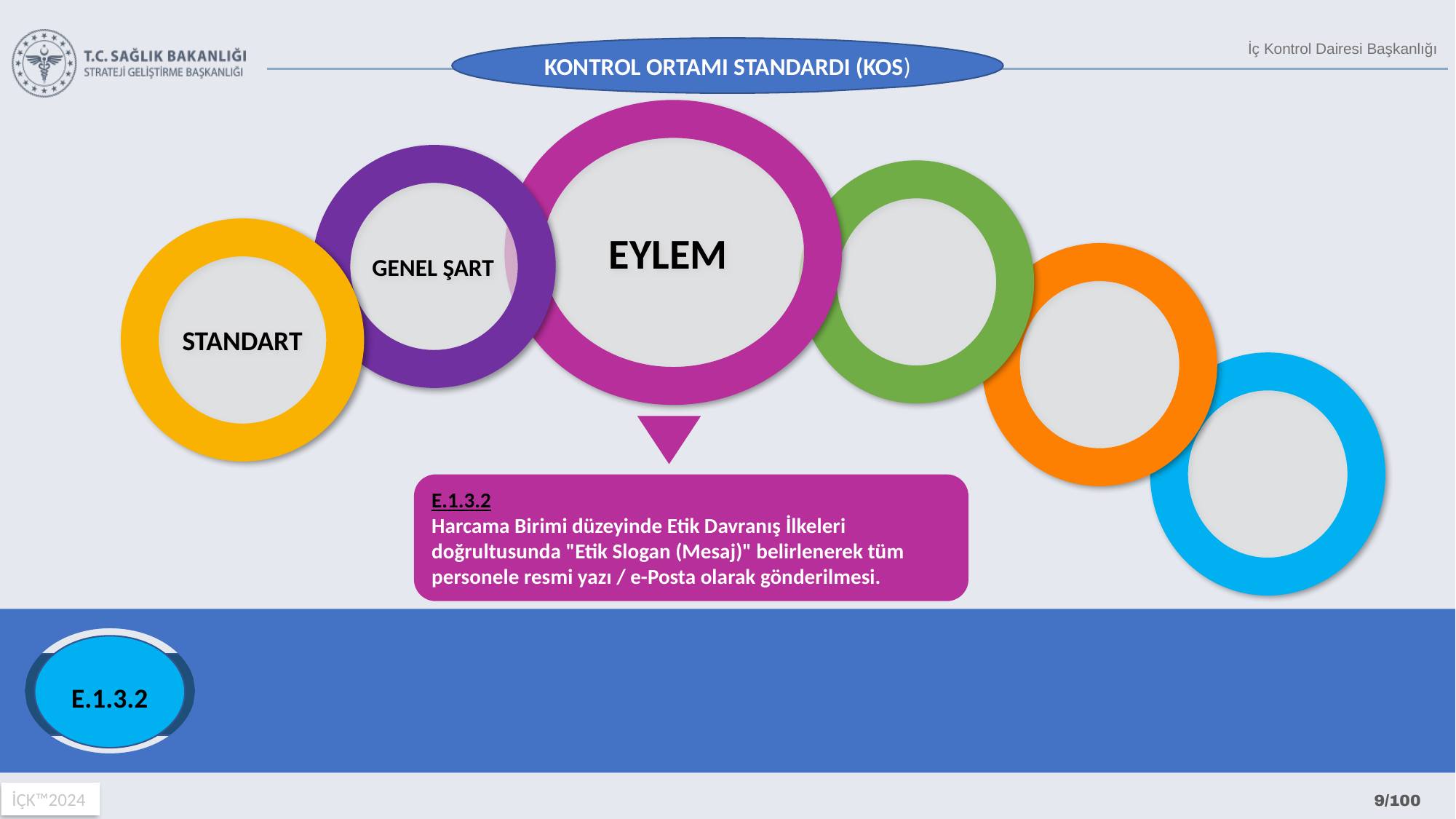

KONTROL ORTAMI STANDARDI (KOS)
     EYLEM
GENEL ŞART

STANDART

E.1.3.2
Harcama Birimi düzeyinde Etik Davranış İlkeleri doğrultusunda "Etik Slogan (Mesaj)" belirlenerek tüm personele resmi yazı / e-Posta olarak gönderilmesi.

E.1.2.1

E.2.4.1
E.1.3.2
E.2.7.1
E.13.7.2
E.15.3.2
E.12.2.1